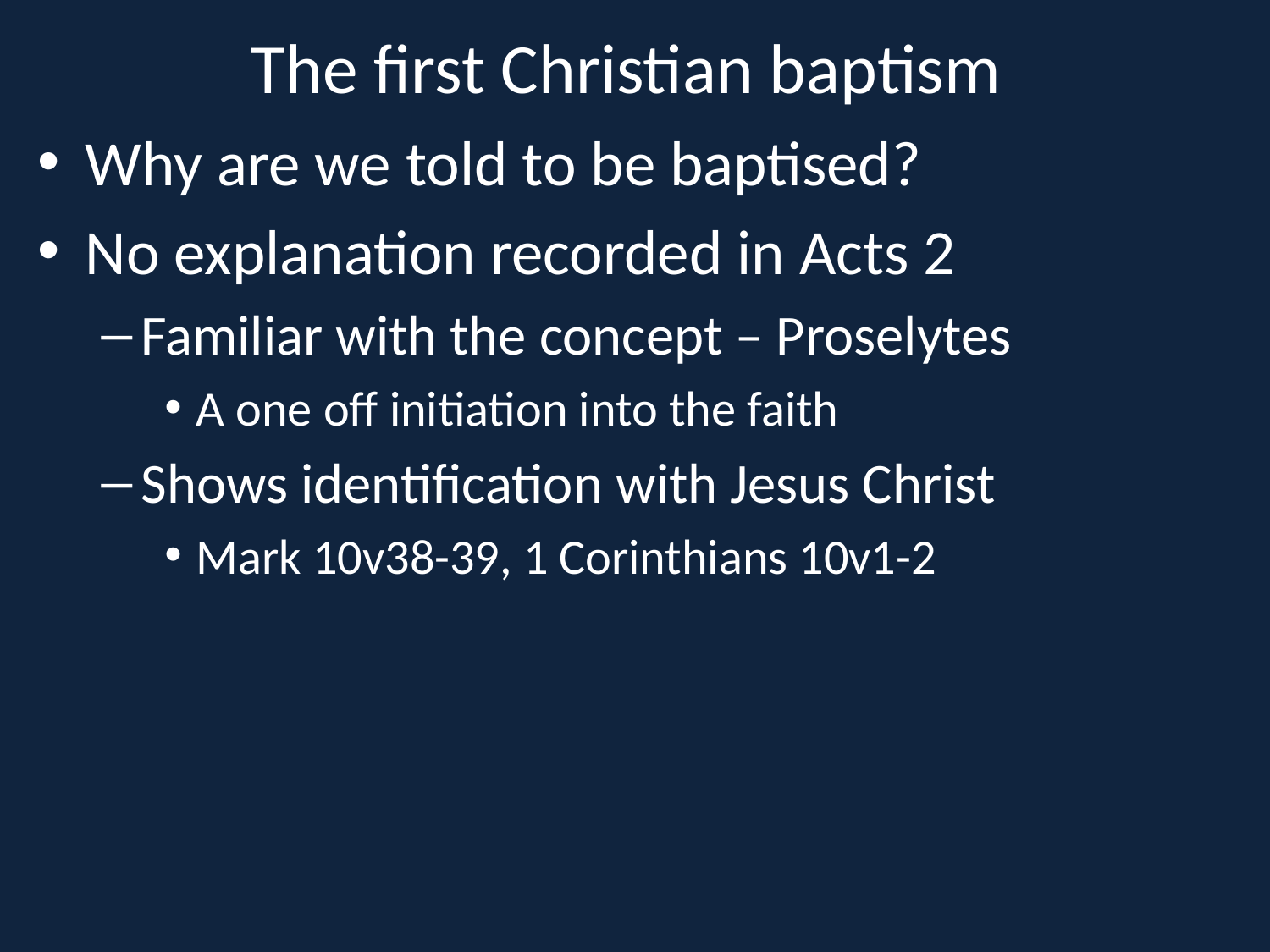

# The first Christian baptism
Why are we told to be baptised?
No explanation recorded in Acts 2
Familiar with the concept – Proselytes
A one off initiation into the faith
Shows identification with Jesus Christ
Mark 10v38-39, 1 Corinthians 10v1-2